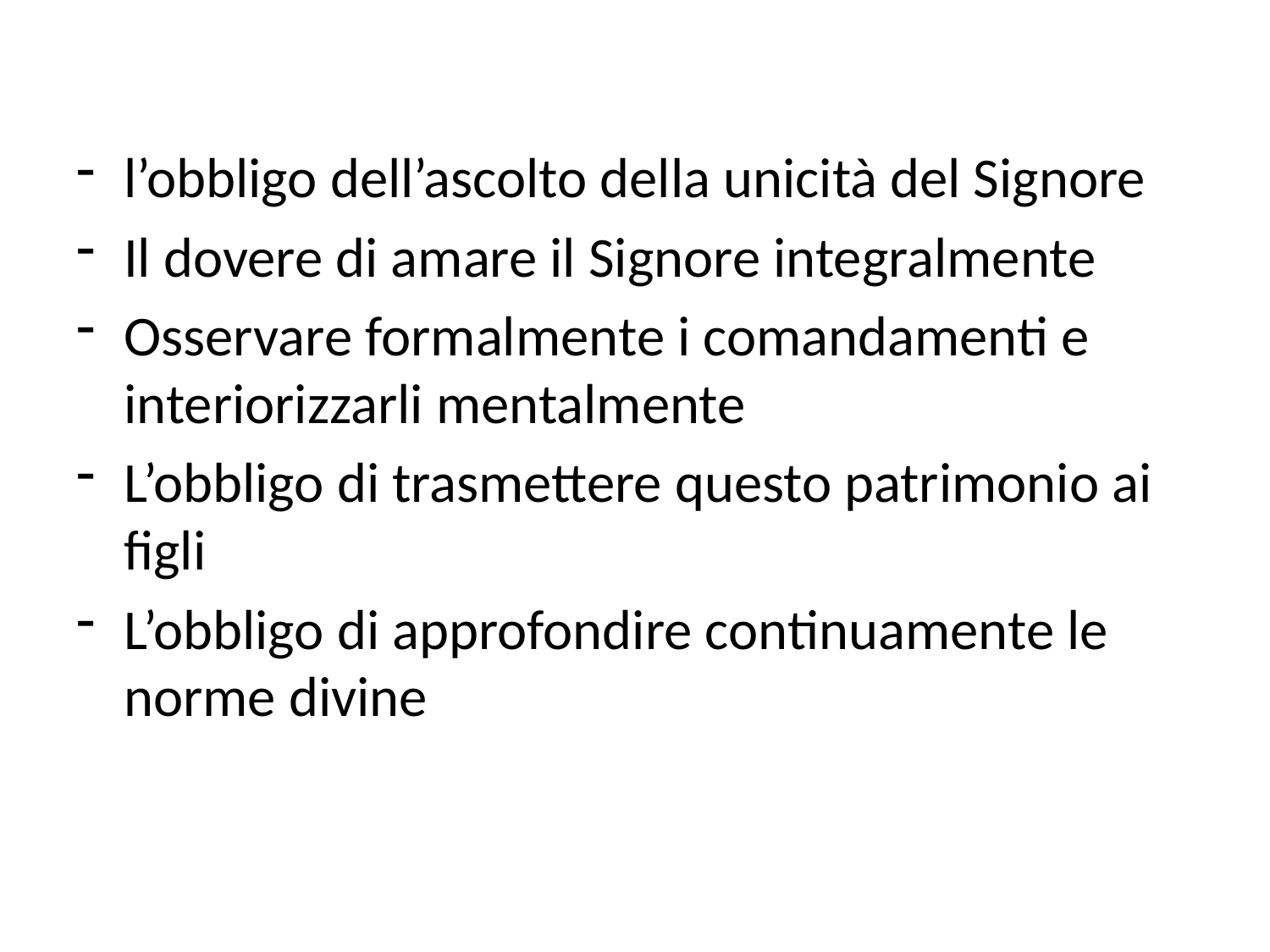

l’obbligo dell’ascolto della unicità del Signore
Il dovere di amare il Signore integralmente
Osservare formalmente i comandamenti e interiorizzarli mentalmente
L’obbligo di trasmettere questo patrimonio ai figli
L’obbligo di approfondire continuamente le norme divine